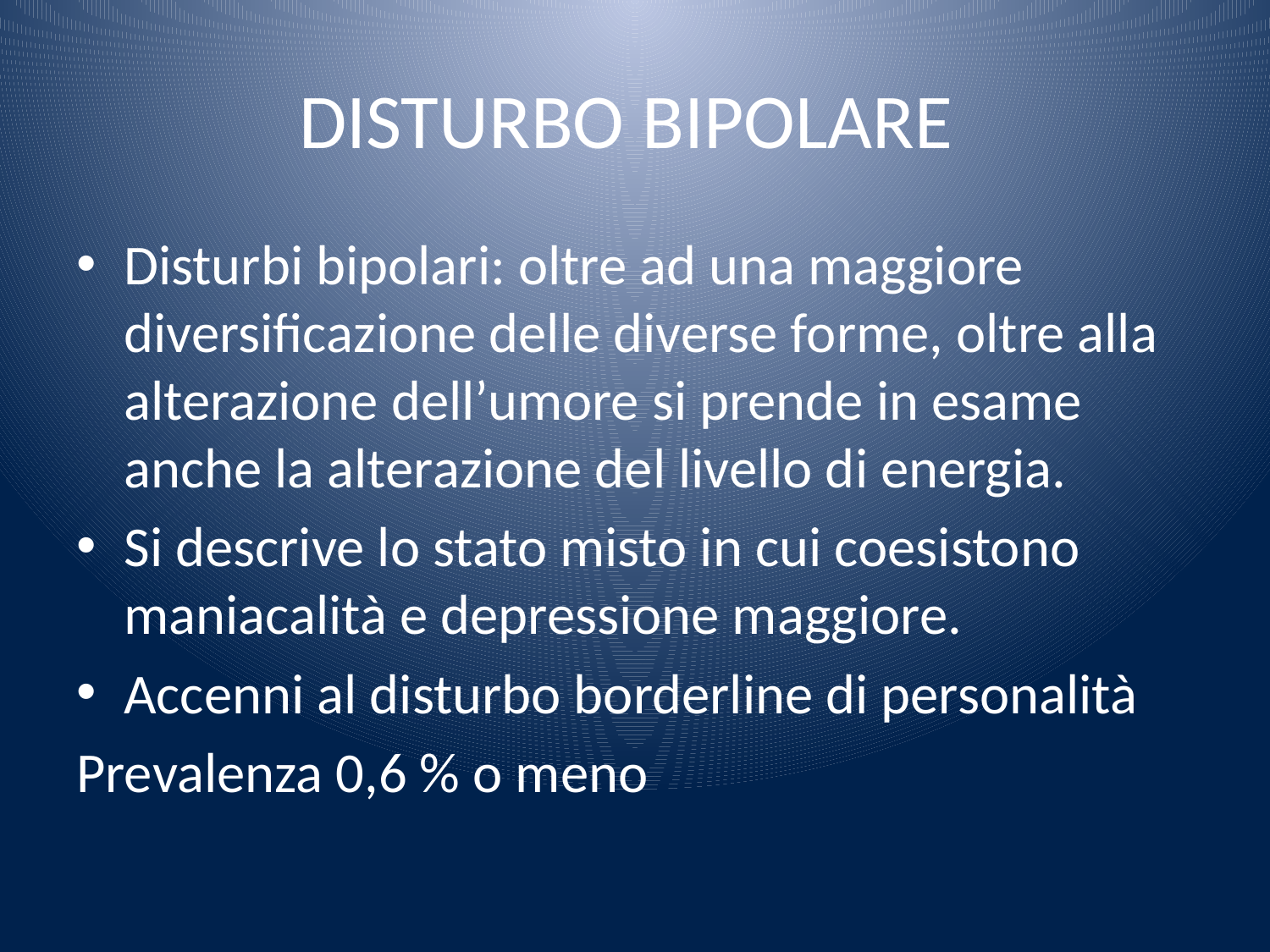

# DISTURBO BIPOLARE
Disturbi bipolari: oltre ad una maggiore diversificazione delle diverse forme, oltre alla alterazione dell’umore si prende in esame anche la alterazione del livello di energia.
Si descrive lo stato misto in cui coesistono maniacalità e depressione maggiore.
Accenni al disturbo borderline di personalità
Prevalenza 0,6 % o meno